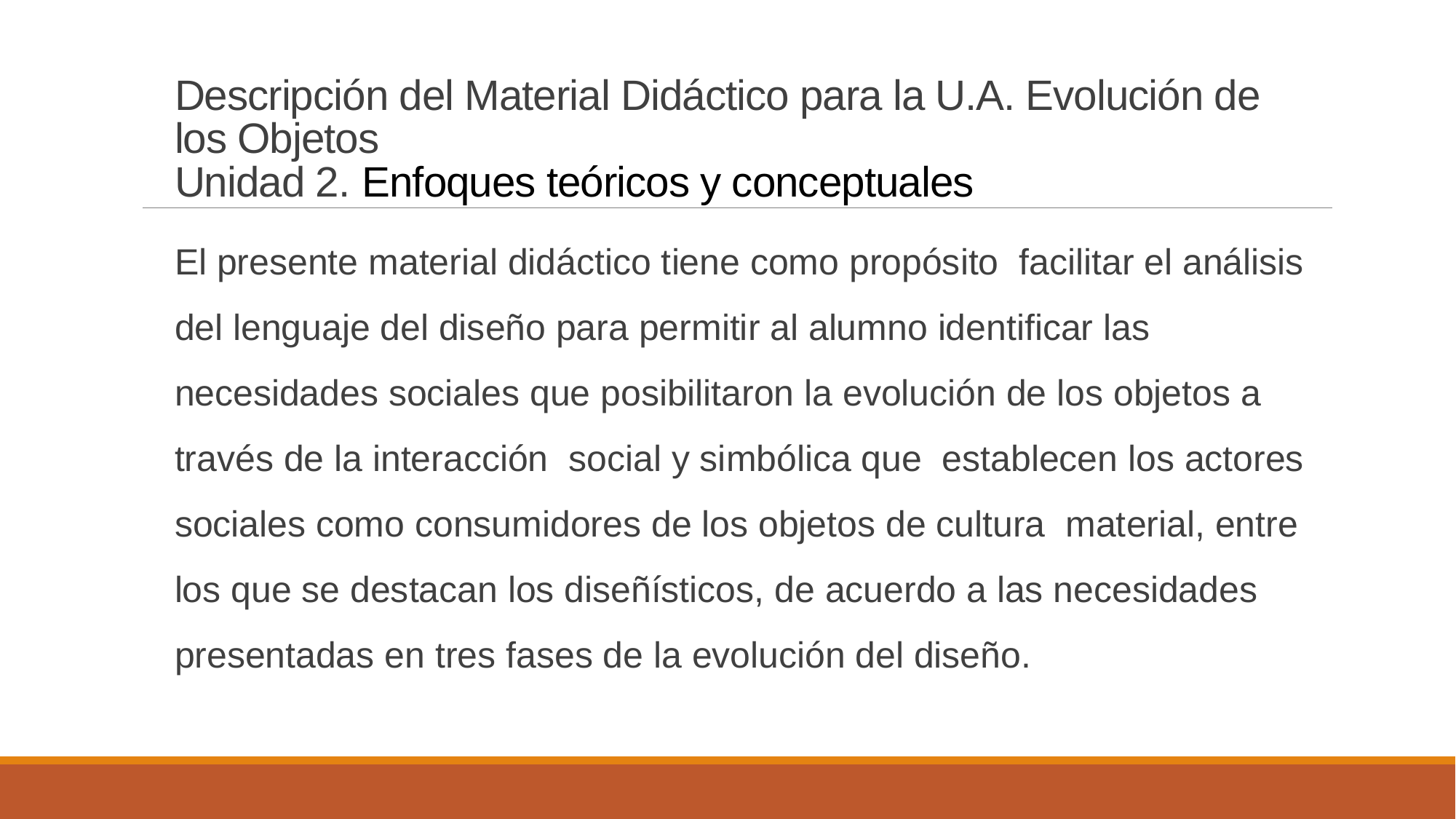

# Descripción del Material Didáctico para la U.A. Evolución de los Objetos Unidad 2. Enfoques teóricos y conceptuales
El presente material didáctico tiene como propósito  facilitar el análisis del lenguaje del diseño para permitir al alumno identificar las necesidades sociales que posibilitaron la evolución de los objetos a través de la interacción  social y simbólica que  establecen los actores sociales como consumidores de los objetos de cultura  material, entre los que se destacan los diseñísticos, de acuerdo a las necesidades presentadas en tres fases de la evolución del diseño.